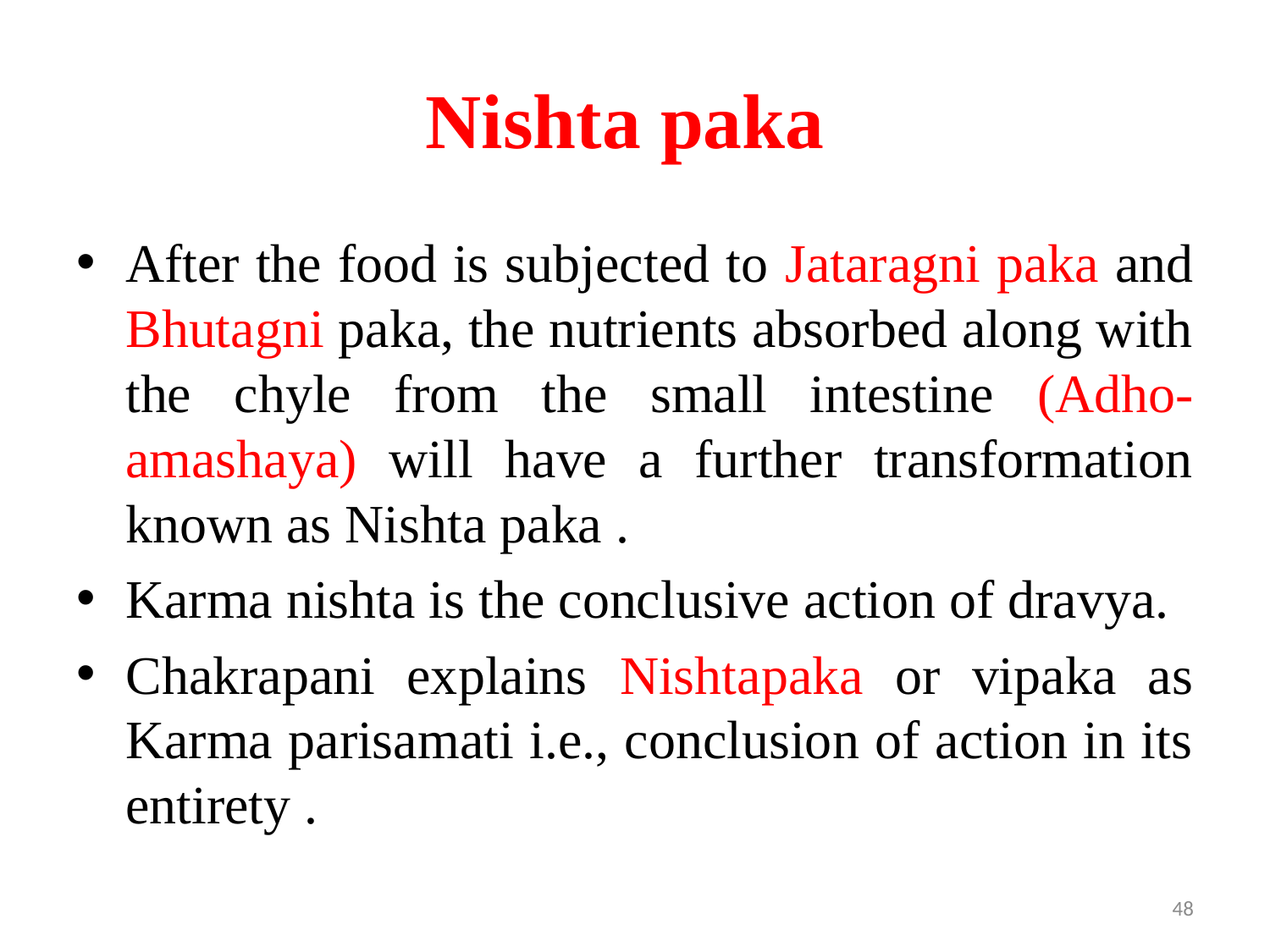

# Nishta paka
After the food is subjected to Jataragni paka and Bhutagni paka, the nutrients absorbed along with the chyle from the small intestine (Adho-amashaya) will have a further transformation known as Nishta paka .
Karma nishta is the conclusive action of dravya.
Chakrapani explains Nishtapaka or vipaka as Karma parisamati i.e., conclusion of action in its entirety .

48